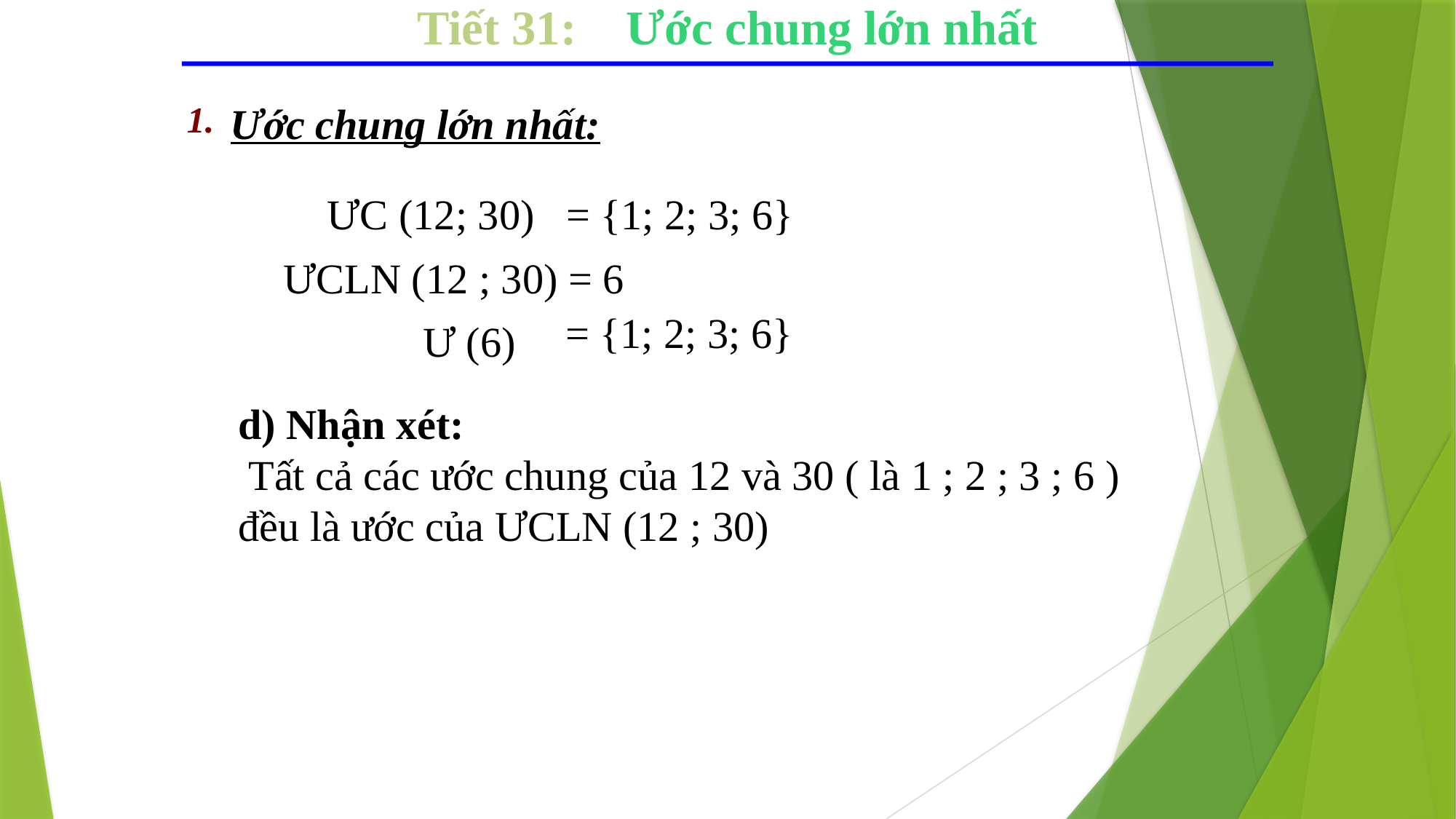

Tiết 31:    Ước chung lớn nhất

1.
Ước chung lớn nhất:
     ƯC (12; 30)   = {1; 2; 3; 6}
ƯCLN (12 ; 30) = 6
= {1; 2; 3; 6}
  Ư (6)
d) Nhận xét:
 Tất cả các ước chung của 12 và 30 ( là 1 ; 2 ; 3 ; 6 )
đều là ước của ƯCLN (12 ; 30)